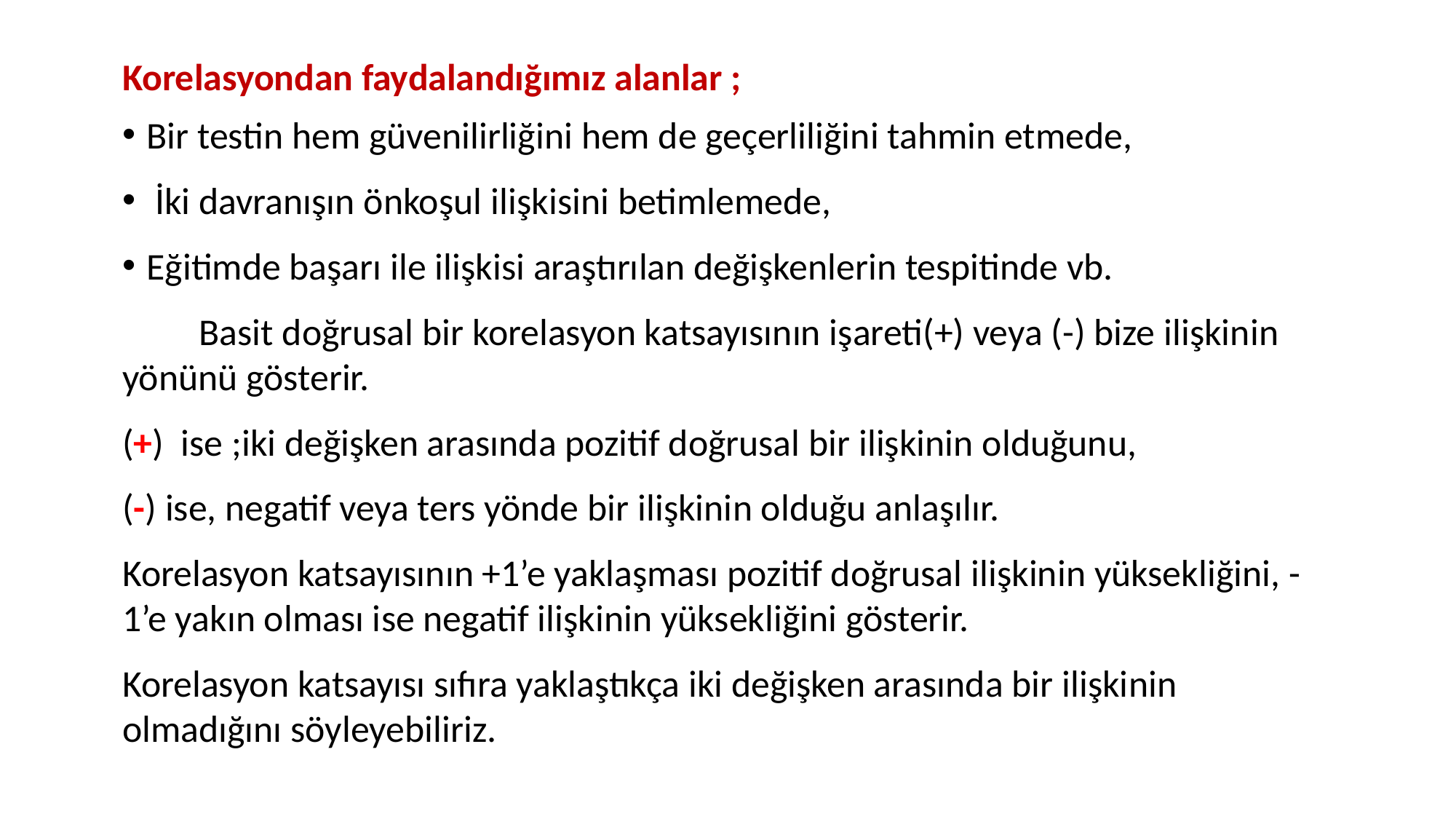

Korelasyondan faydalandığımız alanlar ;
Bir testin hem güvenilirliğini hem de geçerliliğini tahmin etmede,
 İki davranışın önkoşul ilişkisini betimlemede,
Eğitimde başarı ile ilişkisi araştırılan değişkenlerin tespitinde vb.
         Basit doğrusal bir korelasyon katsayısının işareti(+) veya (-) bize ilişkinin yönünü gösterir.
(+)  ise ;iki değişken arasında pozitif doğrusal bir ilişkinin olduğunu,
(-) ise, negatif veya ters yönde bir ilişkinin olduğu anlaşılır.
Korelasyon katsayısının +1’e yaklaşması pozitif doğrusal ilişkinin yüksekliğini, -1’e yakın olması ise negatif ilişkinin yüksekliğini gösterir.
Korelasyon katsayısı sıfıra yaklaştıkça iki değişken arasında bir ilişkinin olmadığını söyleyebiliriz.